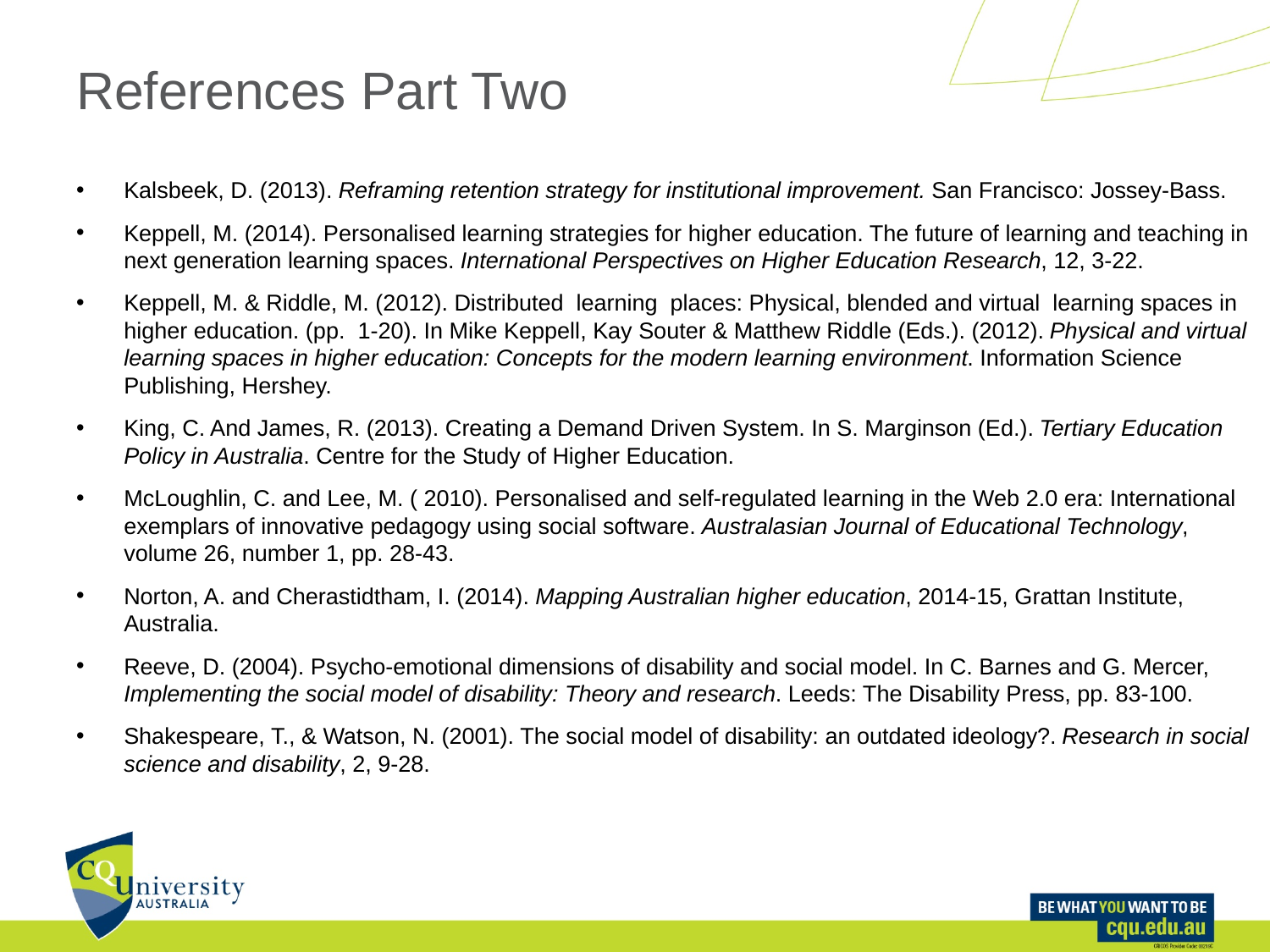

# References Part Two
Kalsbeek, D. (2013). Reframing retention strategy for institutional improvement. San Francisco: Jossey-Bass.
Keppell, M. (2014). Personalised learning strategies for higher education. The future of learning and teaching in next generation learning spaces. International Perspectives on Higher Education Research, 12, 3-22.
Keppell, M. & Riddle, M. (2012). Distributed  learning  places: Physical, blended and virtual  learning spaces in higher education. (pp.  1-20). In Mike Keppell, Kay Souter & Matthew Riddle (Eds.). (2012). Physical and virtual learning spaces in higher education: Concepts for the modern learning environment. Information Science Publishing, Hershey.
King, C. And James, R. (2013). Creating a Demand Driven System. In S. Marginson (Ed.). Tertiary Education Policy in Australia. Centre for the Study of Higher Education.
McLoughlin, C. and Lee, M. ( 2010). Personalised and self-regulated learning in the Web 2.0 era: International exemplars of innovative pedagogy using social software. Australasian Journal of Educational Technology, volume 26, number 1, pp. 28-43.
Norton, A. and Cherastidtham, I. (2014). Mapping Australian higher education, 2014-15, Grattan Institute, Australia.
Reeve, D. (2004). Psycho-emotional dimensions of disability and social model. In C. Barnes and G. Mercer, Implementing the social model of disability: Theory and research. Leeds: The Disability Press, pp. 83-100.
Shakespeare, T., & Watson, N. (2001). The social model of disability: an outdated ideology?. Research in social science and disability, 2, 9-28.